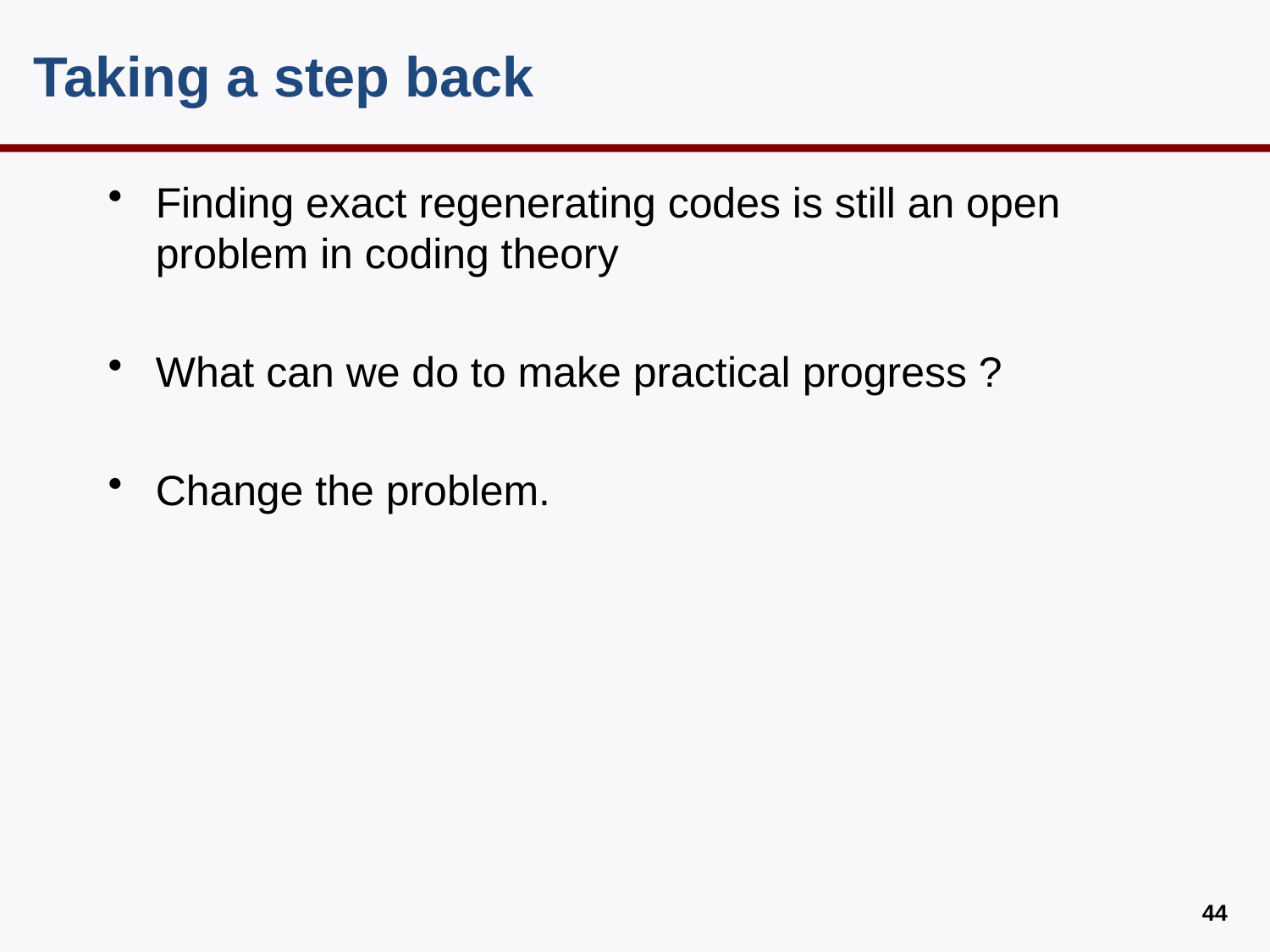

# Taking a step back
Finding exact regenerating codes is still an open problem in coding theory

What can we do to make practical progress ?

Change the problem.

44